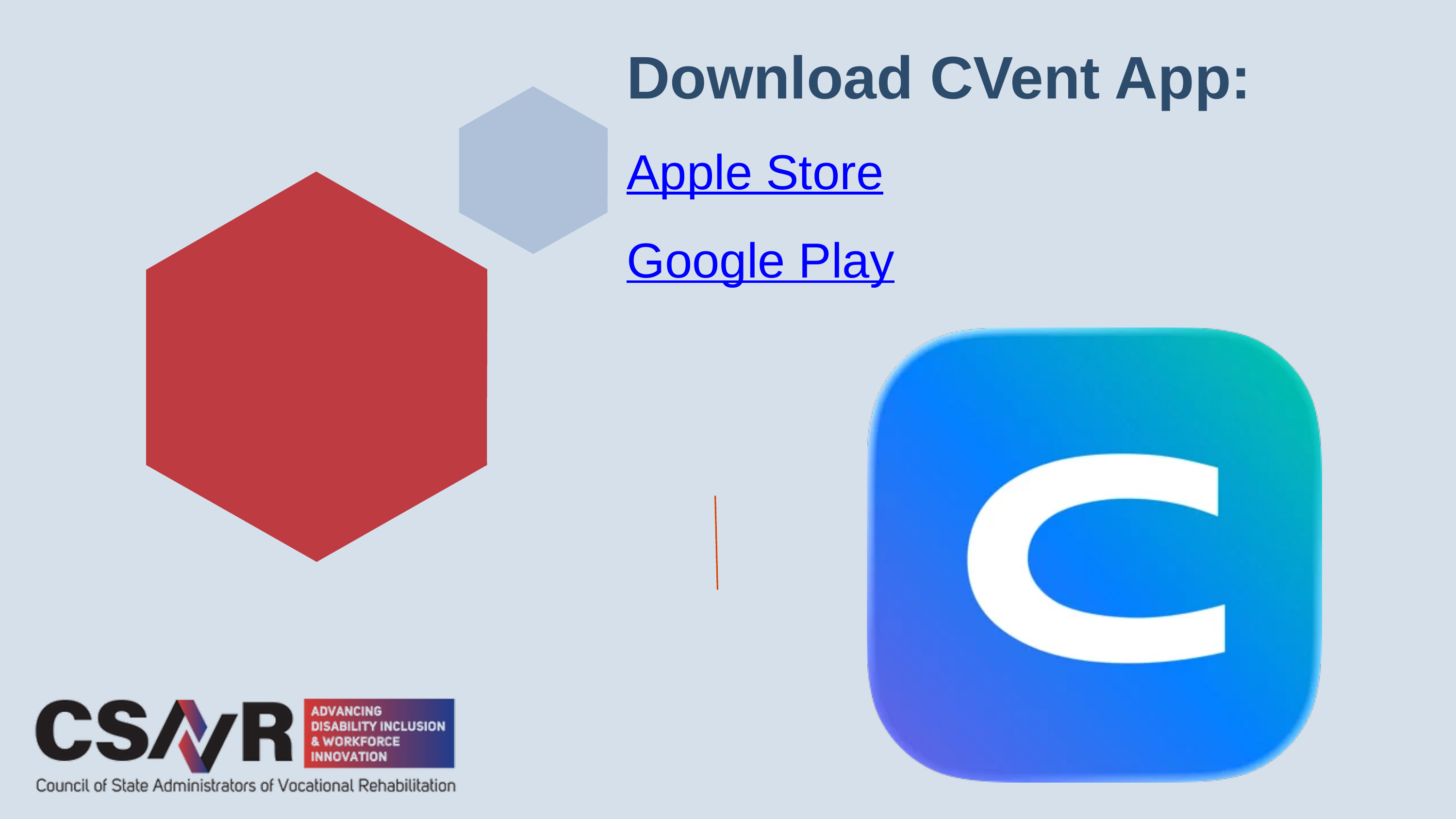

Download CVent App:
Apple Store
Google Play